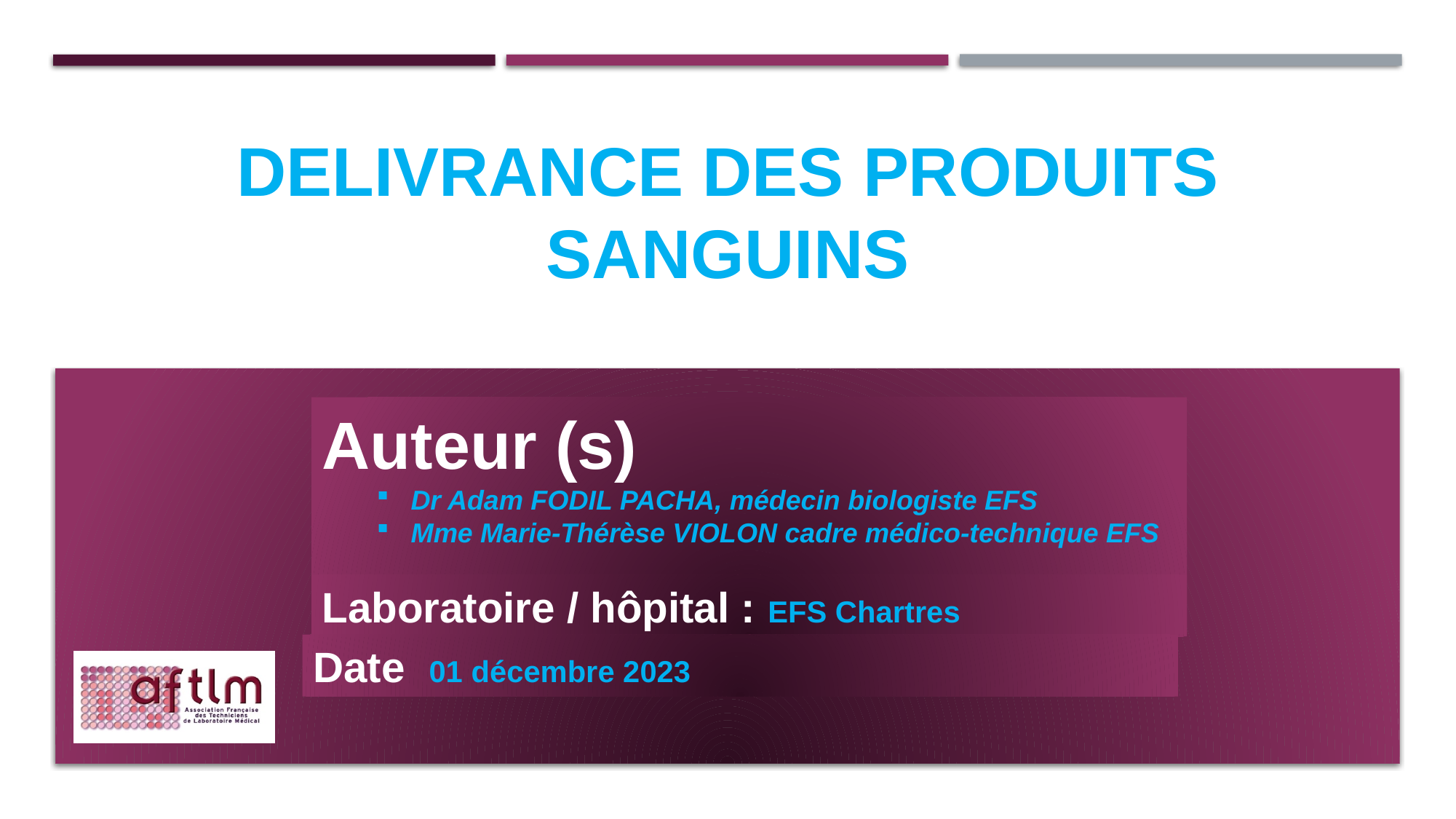

# DELIVRANCE DES PRODUITS SANGUINS
Auteur (s)
Dr Adam FODIL PACHA, médecin biologiste EFS
Mme Marie-Thérèse VIOLON cadre médico-technique EFS

Laboratoire / hôpital : EFS Chartres
Date  01 décembre 2023